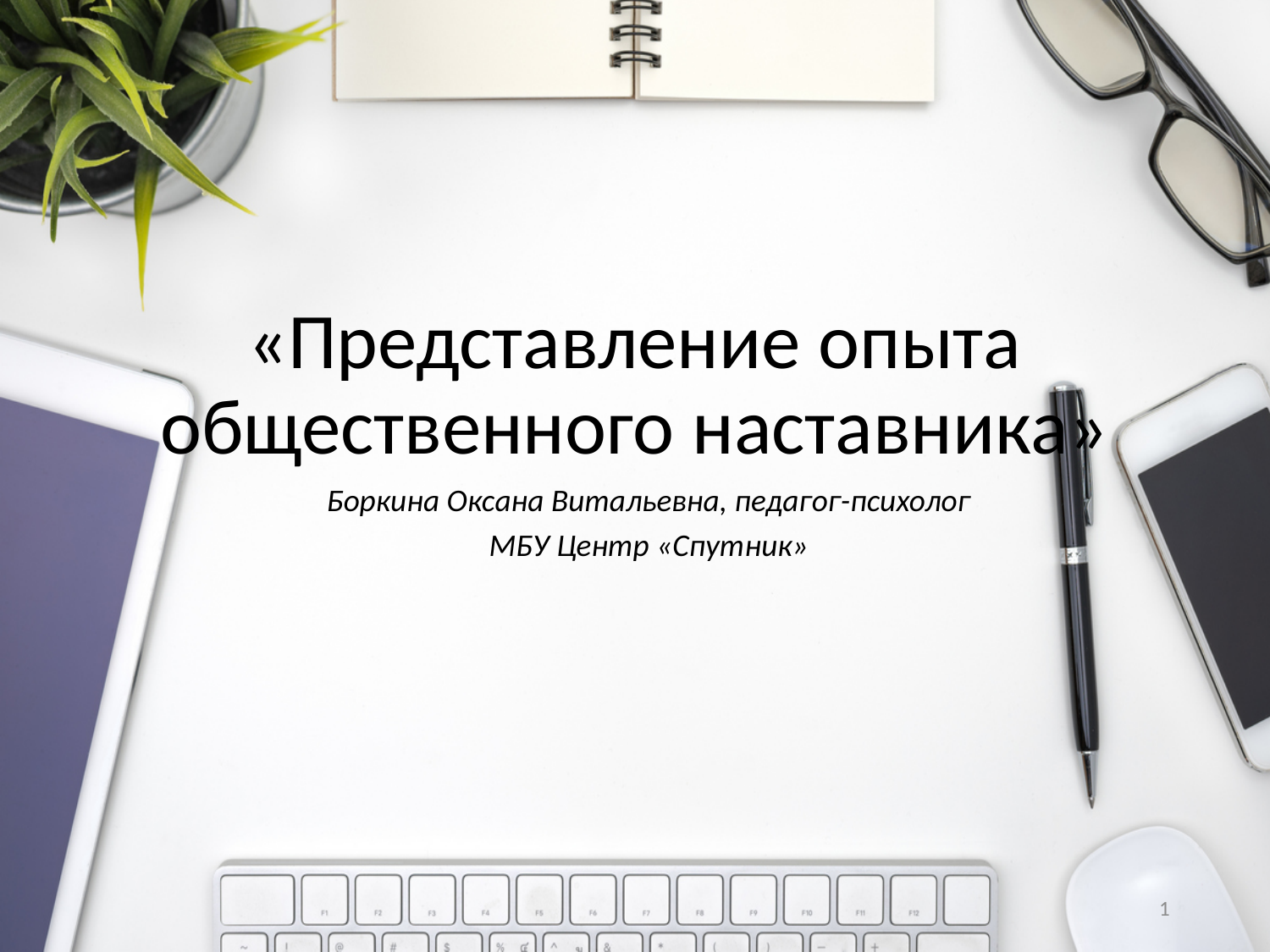

# «Представление опыта общественного наставника»
Боркина Оксана Витальевна, педагог-психолог
МБУ Центр «Спутник»
1